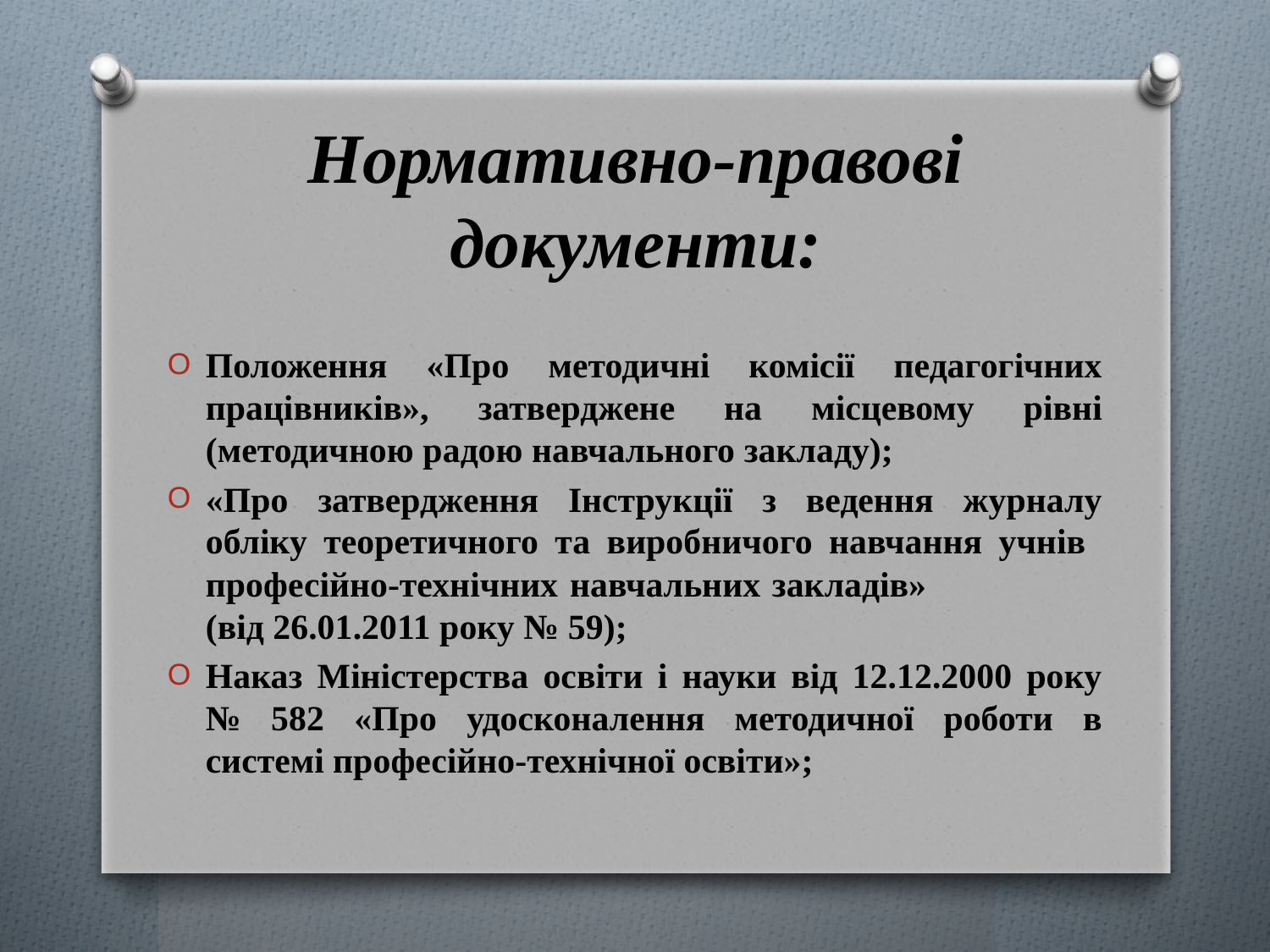

# Нормативно-правові документи:
Положення «Про методичні комісії педагогічних працівників», затверджене на місцевому рівні (методичною радою навчального закладу);
«Про затвердження Інструкції з ведення журналу обліку теоретичного та виробничого навчання учнів  професійно-технічних навчальних закладів»                (від 26.01.2011 року № 59);
Наказ Міністерства освіти і науки від 12.12.2000 року № 582 «Про удосконалення методичної роботи в системі професійно-технічної освіти»;